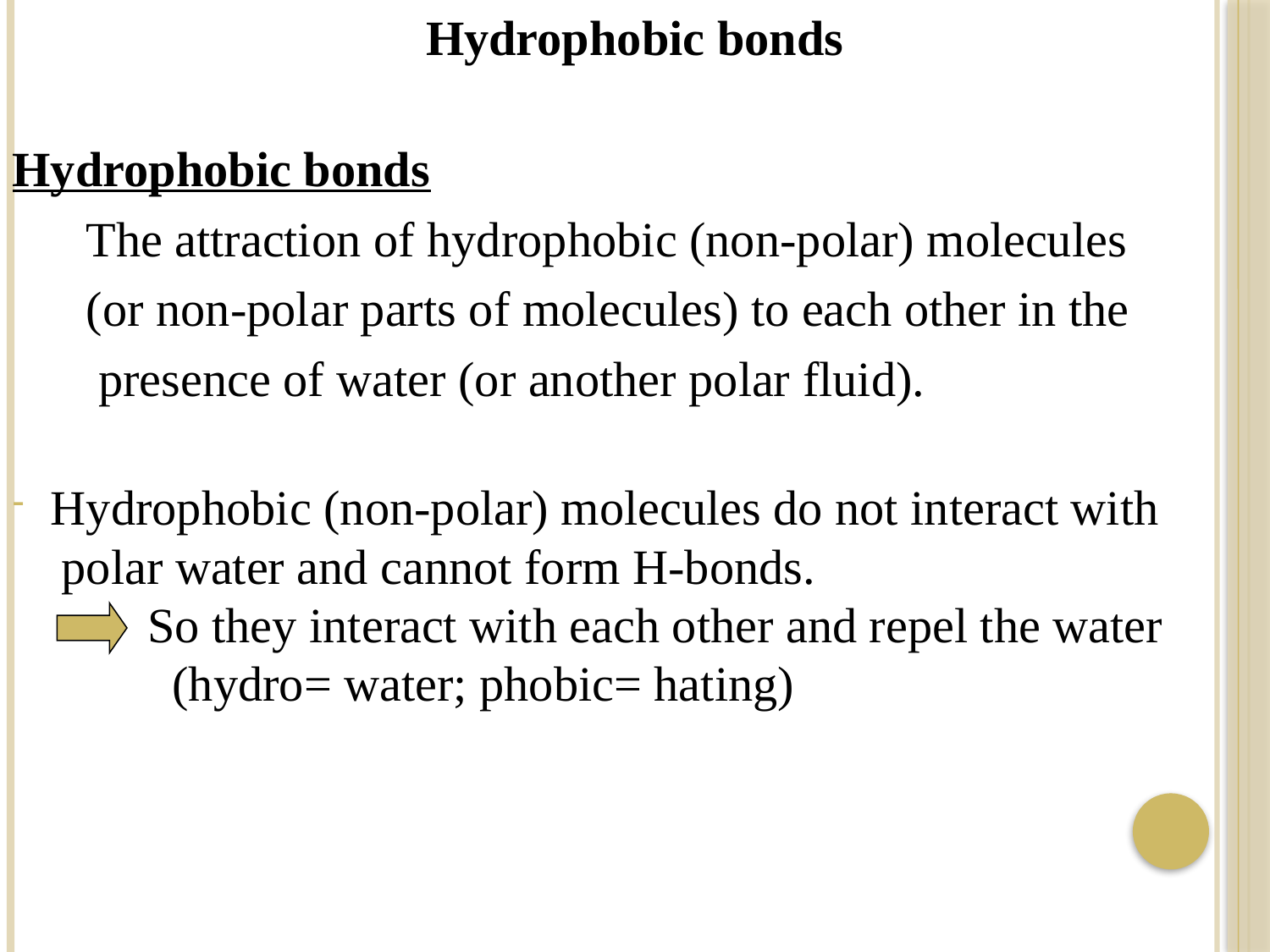

Hydrophobic bonds

Hydrophobic bonds
      The attraction of hydrophobic (non-polar) molecules
      (or non-polar parts of molecules) to each other in the
       presence of water (or another polar fluid).

Hydrophobic (non-polar) molecules do not interact with
    polar water and cannot form H-bonds.
           So they interact with each other and repel the water
             (hydro= water; phobic= hating)